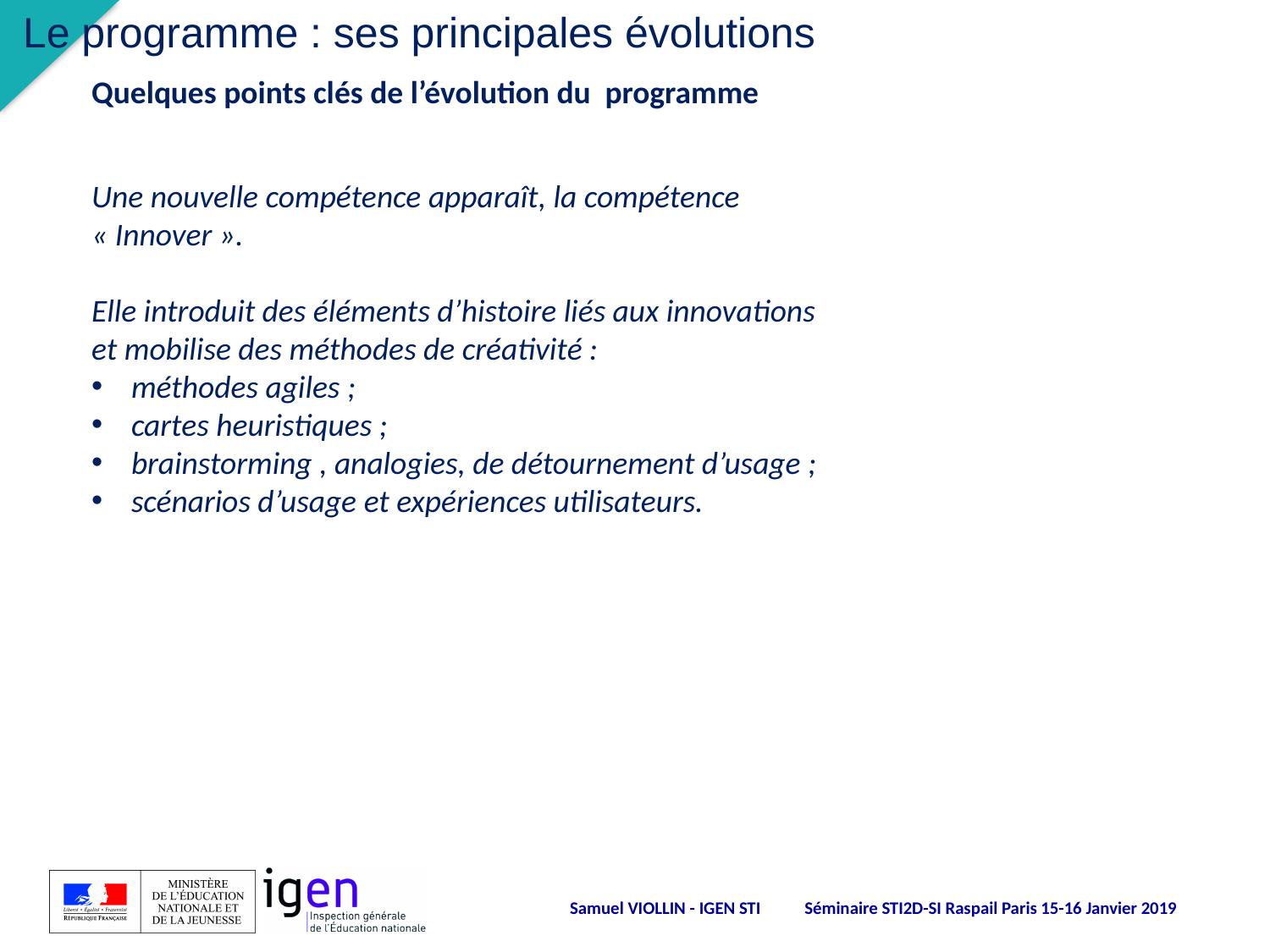

Le programme : ses principales évolutions

Quelques points clés de l’évolution du  programme
Une nouvelle compétence apparaît, la compétence « Innover ».

Elle introduit des éléments d’histoire liés aux innovations et mobilise des méthodes de créativité :
méthodes agiles ;
cartes heuristiques ;
brainstorming , analogies, de détournement d’usage ;
scénarios d’usage et expériences utilisateurs.